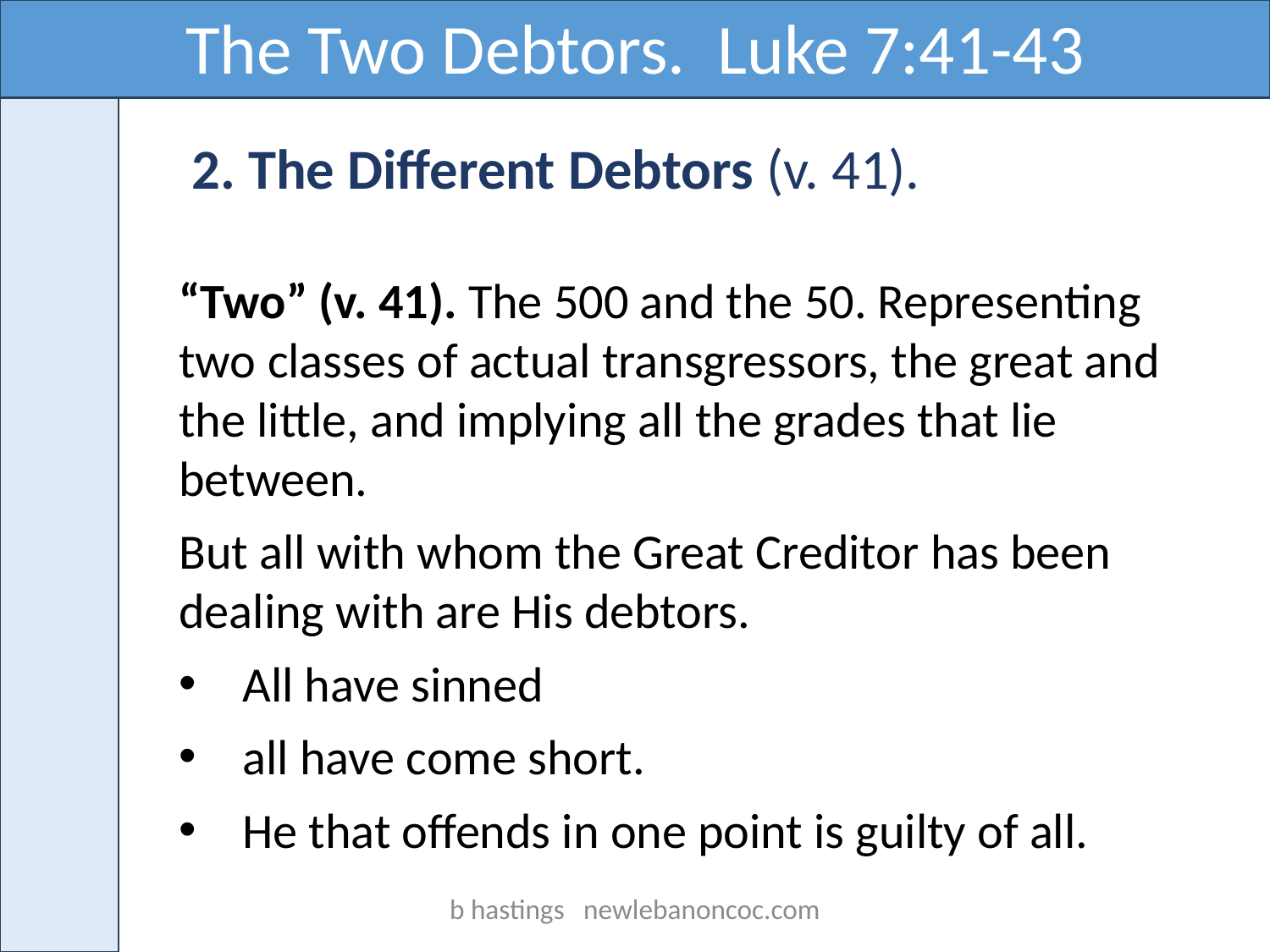

The Two Debtors.  Luke 7:41-43
2. The Different Debtors (v. 41).
“Two” (v. 41). The 500 and the 50. Representing two classes of actual transgressors, the great and the little, and implying all the grades that lie between.
But all with whom the Great Creditor has been dealing with are His debtors.
All have sinned
all have come short.
He that offends in one point is guilty of all.
b hastings   newlebanoncoc.com